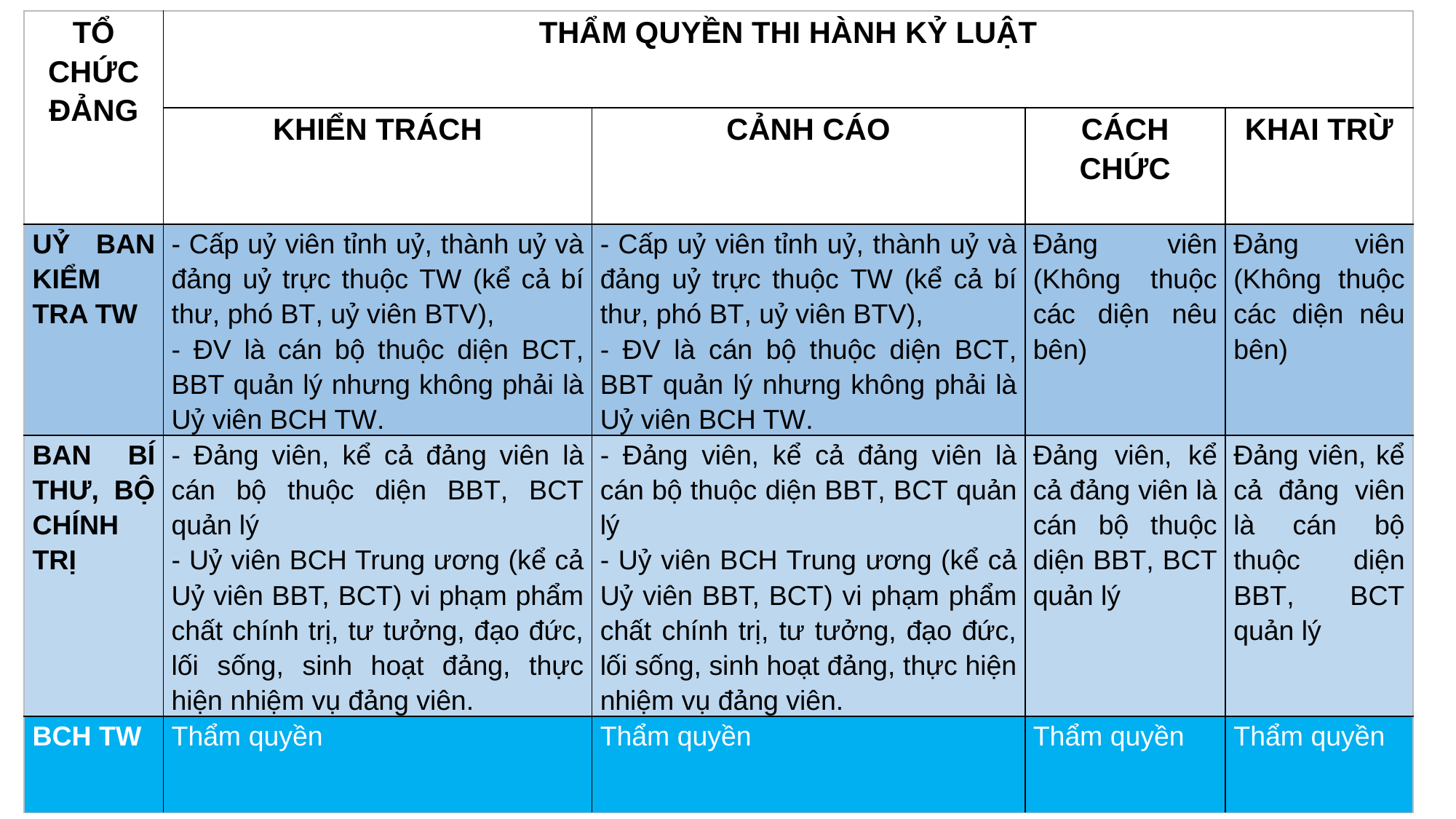

| TỔ CHỨC ĐẢNG | THẨM QUYỀN THI HÀNH KỶ LUẬT |  |  |  |
| --- | --- | --- | --- | --- |
|  | KHIỂN TRÁCH | CẢNH CÁO | CÁCH CHỨC | KHAI TRỪ |
| UỶ BAN KIỂM TRA TW | - Cấp uỷ viên tỉnh uỷ, thành uỷ và đảng uỷ trực thuộc TW (kể cả bí thư, phó BT, uỷ viên BTV), - ĐV là cán bộ thuộc diện BCT, BBT quản lý nhưng không phải là Uỷ viên BCH TW. | - Cấp uỷ viên tỉnh uỷ, thành uỷ và đảng uỷ trực thuộc TW (kể cả bí thư, phó BT, uỷ viên BTV), - ĐV là cán bộ thuộc diện BCT, BBT quản lý nhưng không phải là Uỷ viên BCH TW. | Đảng viên (Không thuộc các diện nêu bên) | Đảng viên (Không thuộc các diện nêu bên) |
| BAN BÍ THƯ, BỘ CHÍNH TRỊ | - Đảng viên, kể cả đảng viên là cán bộ thuộc diện BBT, BCT quản lý - Uỷ viên BCH Trung ương (kể cả Uỷ viên BBT, BCT) vi phạm phẩm chất chính trị, tư tưởng, đạo đức, lối sống, sinh hoạt đảng, thực hiện nhiệm vụ đảng viên. | - Đảng viên, kể cả đảng viên là cán bộ thuộc diện BBT, BCT quản lý - Uỷ viên BCH Trung ương (kể cả Uỷ viên BBT, BCT) vi phạm phẩm chất chính trị, tư tưởng, đạo đức, lối sống, sinh hoạt đảng, thực hiện nhiệm vụ đảng viên. | Đảng viên, kể cả đảng viên là cán bộ thuộc diện BBT, BCT quản lý | Đảng viên, kể cả đảng viên là cán bộ thuộc diện BBT, BCT quản lý |
| BCH TW | Thẩm quyền | Thẩm quyền | Thẩm quyền | Thẩm quyền |